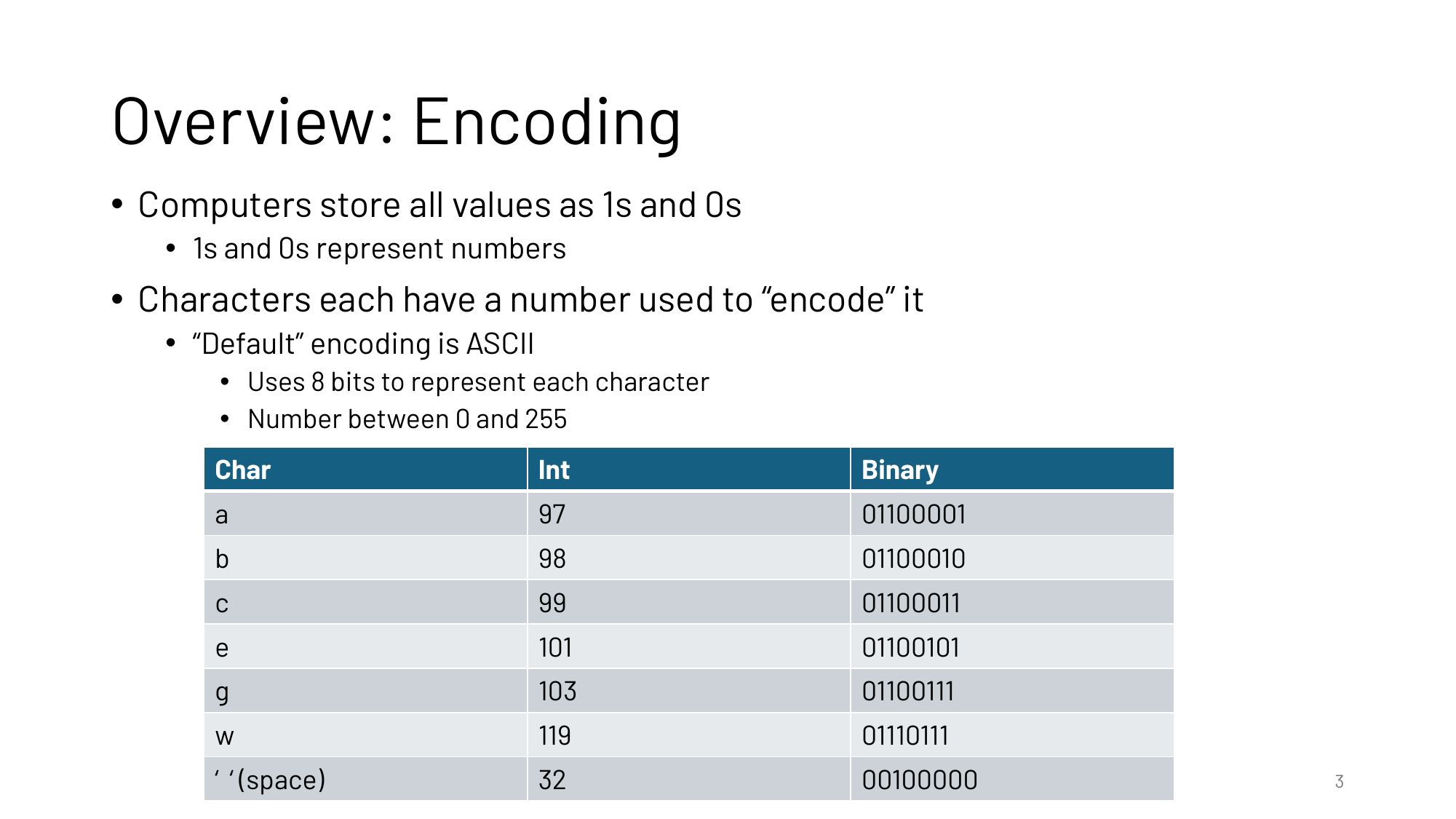

# Overview: Encoding
Computers store all values as 1s and 0s
1s and 0s represent numbers
Characters each have a number used to “encode” it
“Default” encoding is ASCII
Uses 8 bits to represent each character
Number between 0 and 255

| Char | Int | Binary |
| --- | --- | --- |
| a | 97 | 01100001 |
| b | 98 | 01100010 |
| c | 99 | 01100011 |
| e | 101 | 01100101 |
| g | 103 | 01100111 |
| w | 119 | 01110111 |
| ‘ ‘ (space) | 32 | 00100000 |
3